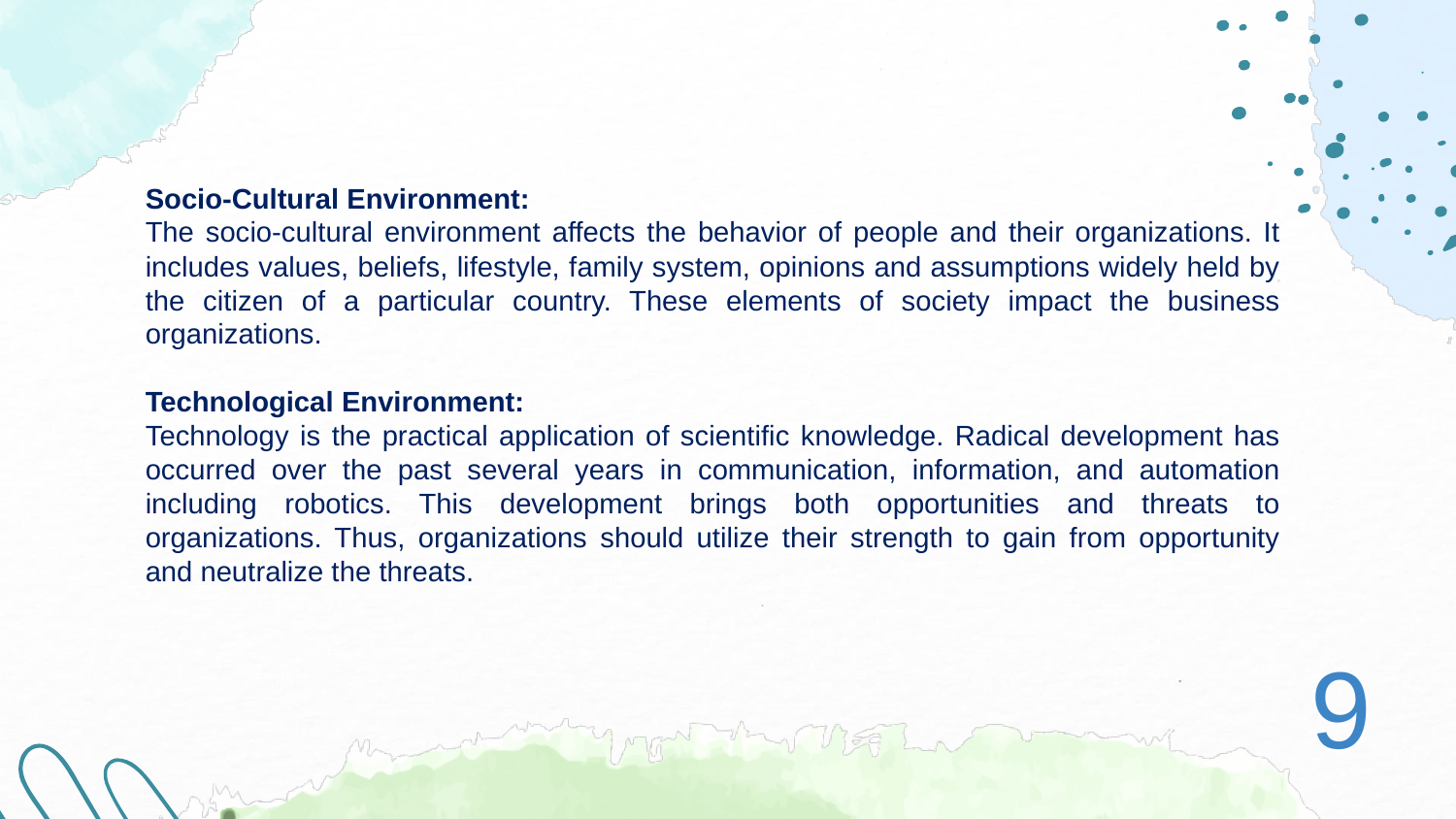

Socio-Cultural Environment:
The socio-cultural environment affects the behavior of people and their organizations. It includes values, beliefs, lifestyle, family system, opinions and assumptions widely held by the citizen of a particular country. These elements of society impact the business organizations.

Technological Environment:
Technology is the practical application of scientific knowledge. Radical development has occurred over the past several years in communication, information, and automation including robotics. This development brings both opportunities and threats to organizations. Thus, organizations should utilize their strength to gain from opportunity and neutralize the threats.
9